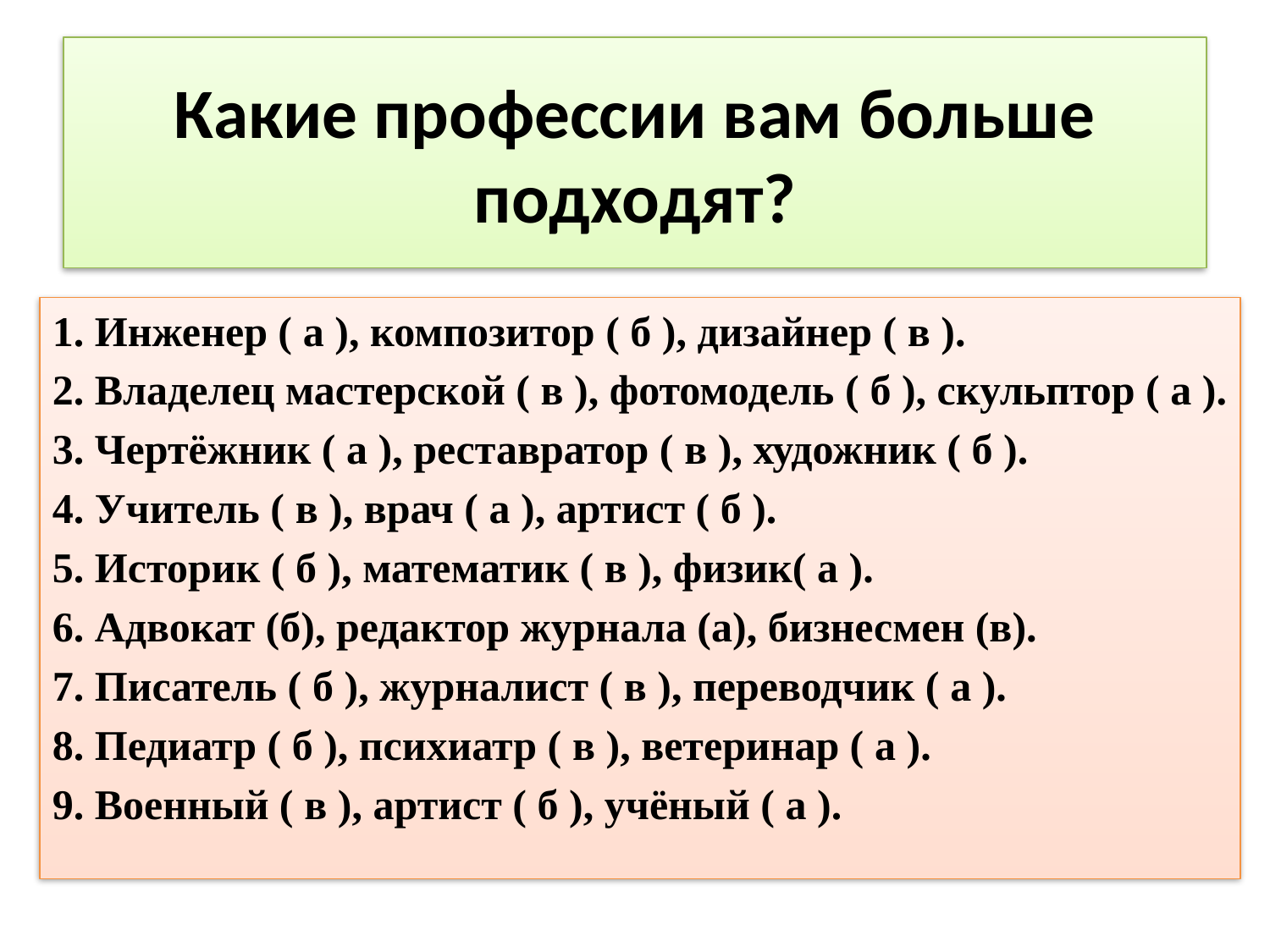

# Какие профессии вам больше подходят?
1. Инженер ( а ), композитор ( б ), дизайнер ( в ).
2. Владелец мастерской ( в ), фотомодель ( б ), скульптор ( а ).
3. Чертёжник ( а ), реставратор ( в ), художник ( б ).
4. Учитель ( в ), врач ( а ), артист ( б ).
5. Историк ( б ), математик ( в ), физик( а ).
6. Адвокат (б), редактор журнала (а), бизнесмен (в).
7. Писатель ( б ), журналист ( в ), переводчик ( а ).
8. Педиатр ( б ), психиатр ( в ), ветеринар ( а ).
9. Военный ( в ), артист ( б ), учёный ( а ).